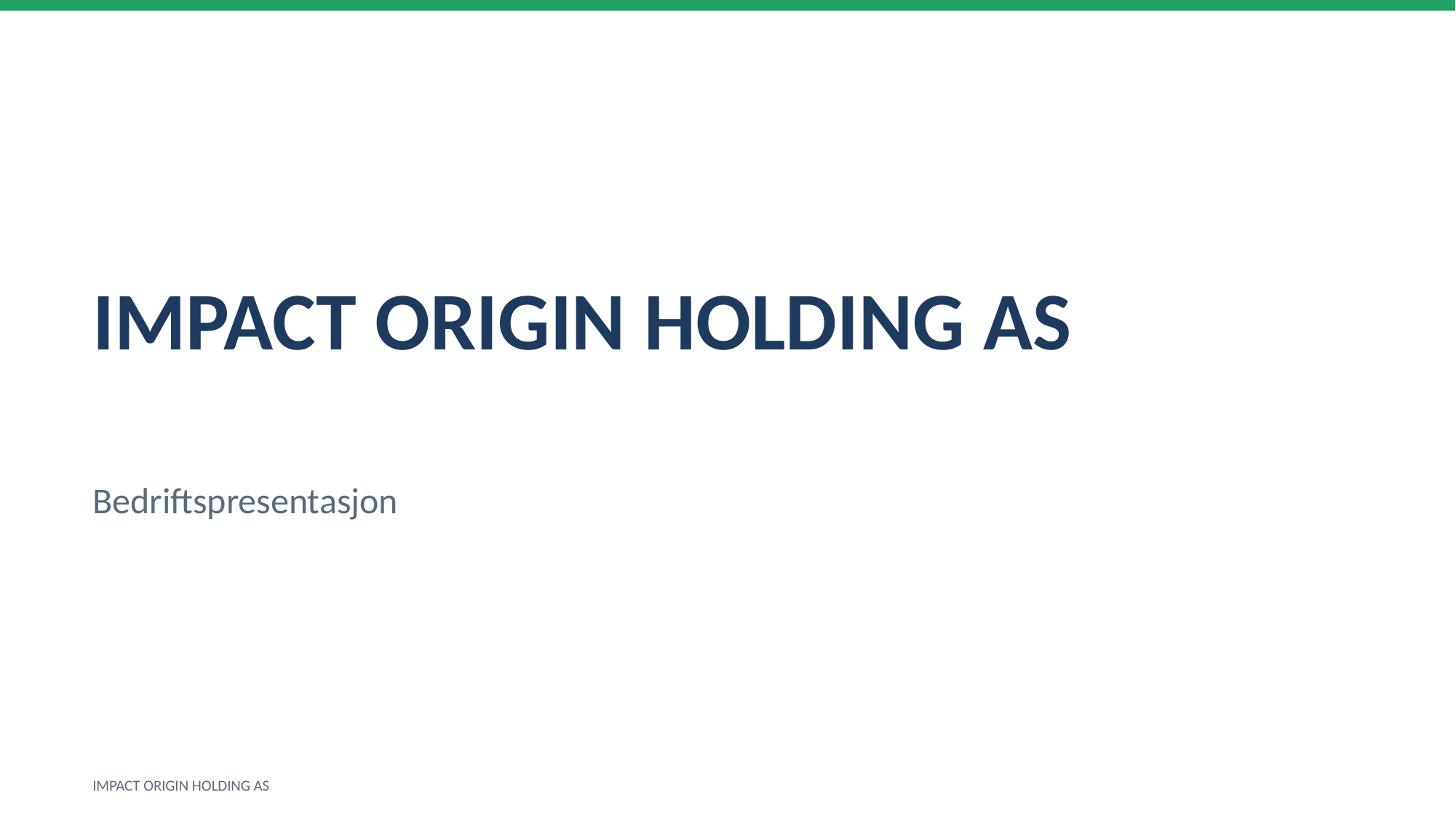

IMPACT ORIGIN HOLDING AS
Bedriftspresentasjon
IMPACT ORIGIN HOLDING AS